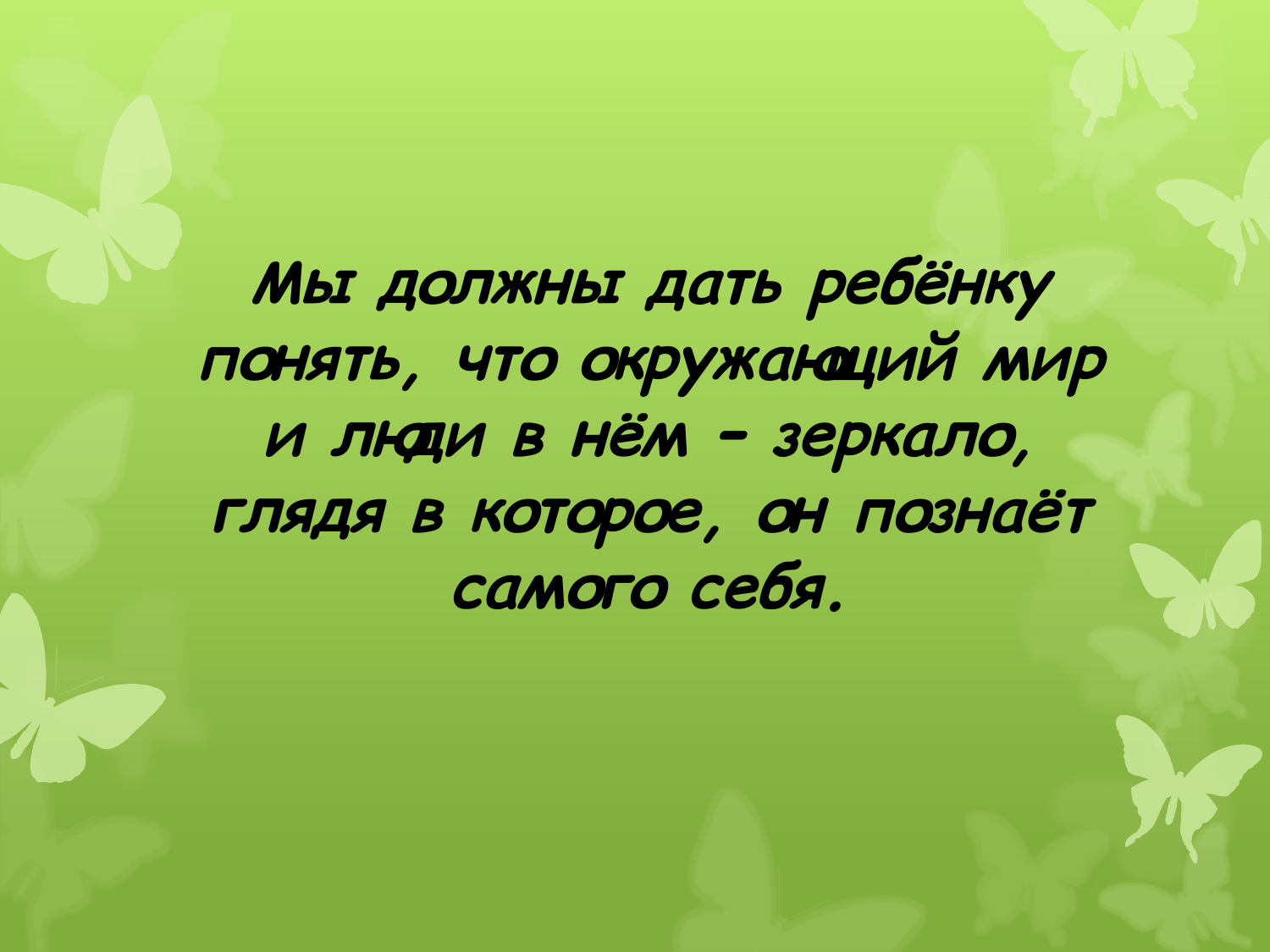

# Мы должны дать ребёнку понять, что окружающий мир и люди в нём – зеркало, глядя в которое, он познаёт самого себя.